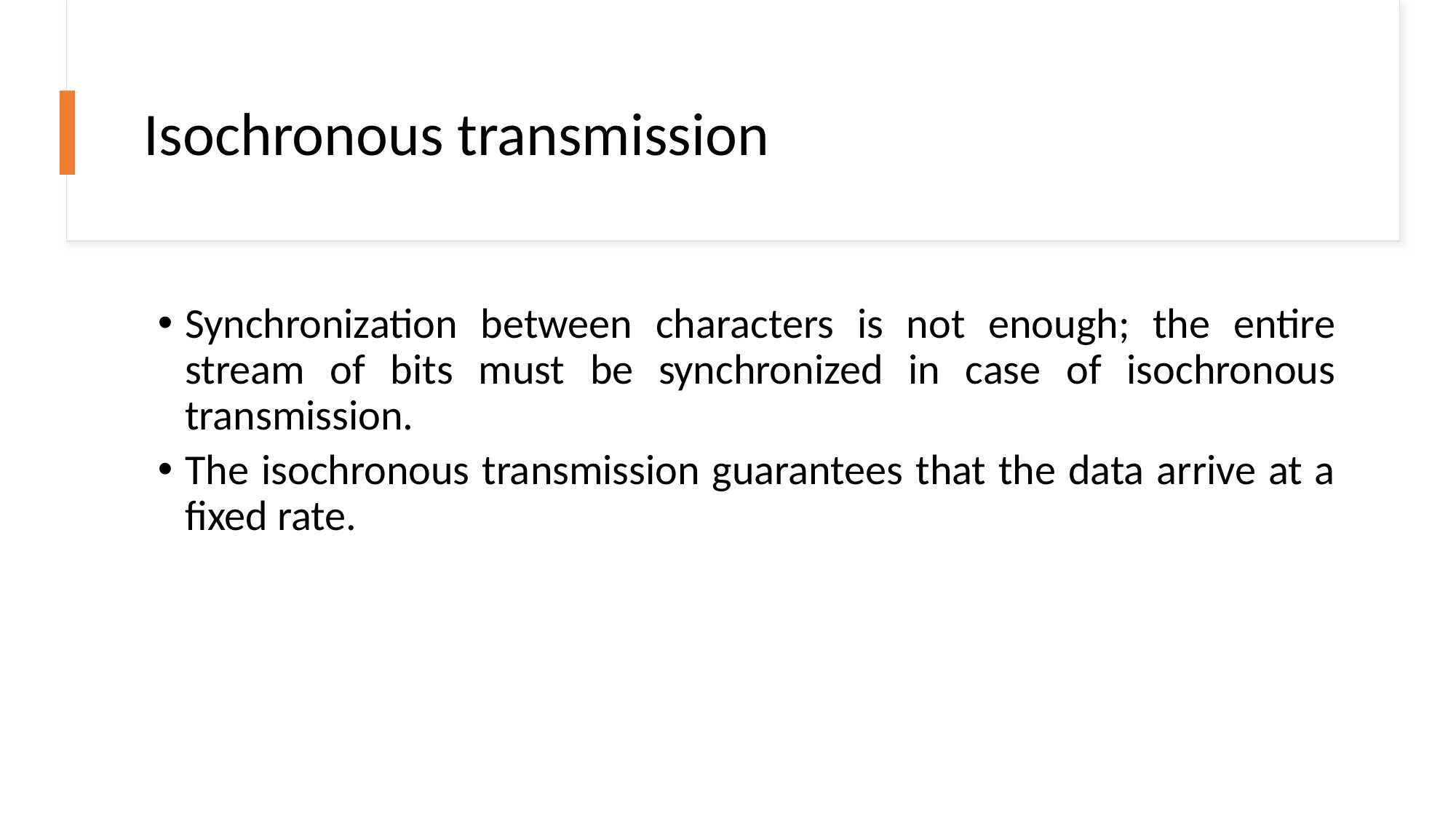

Isochronous transmission

Synchronization between characters is not enough; the entire stream of bits must be synchronized in case of isochronous transmission.
The isochronous transmission guarantees that the data arrive at a fixed rate.